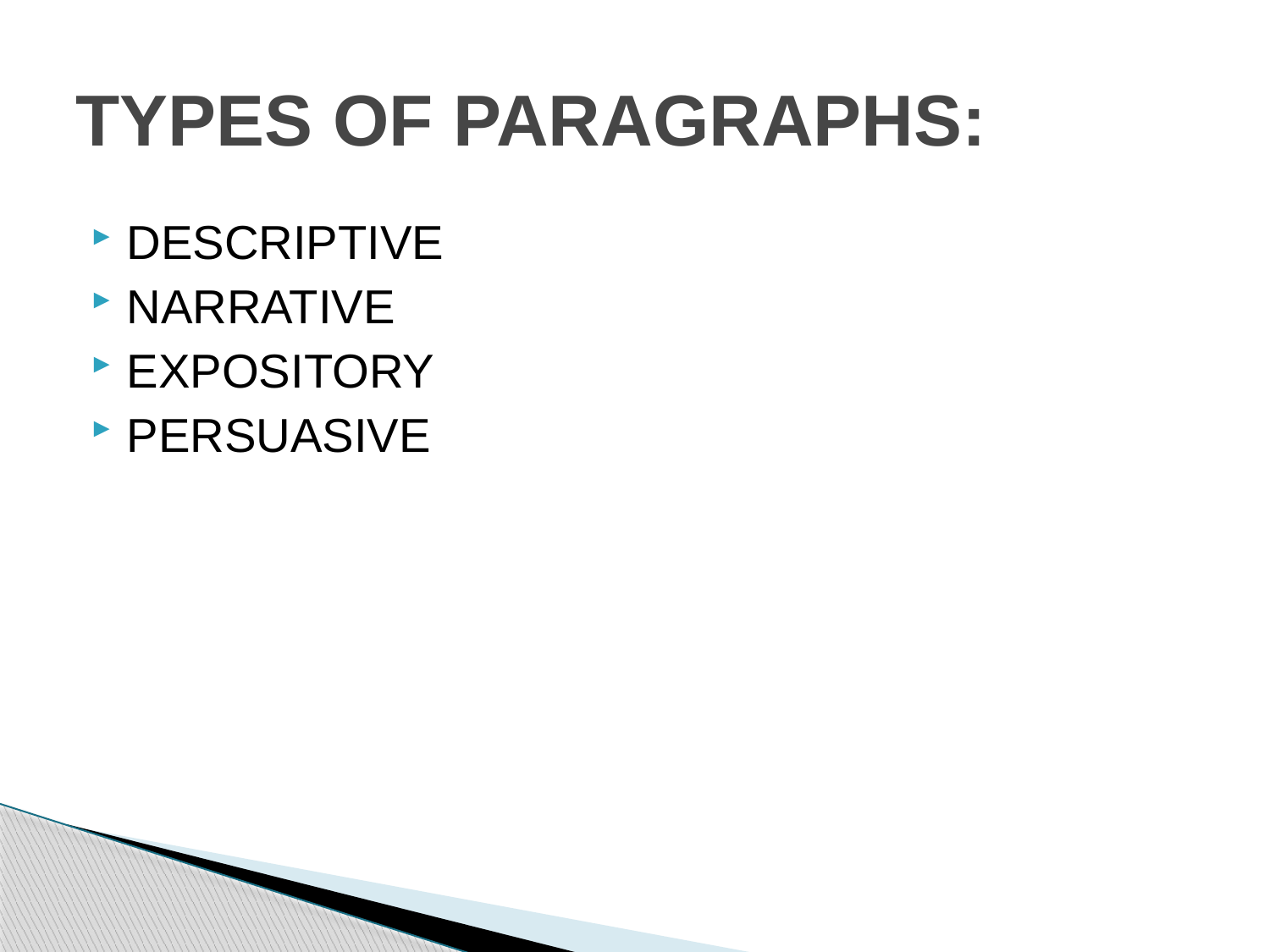

# TYPES OF PARAGRAPHS:
DESCRIPTIVE
NARRATIVE
EXPOSITORY
PERSUASIVE